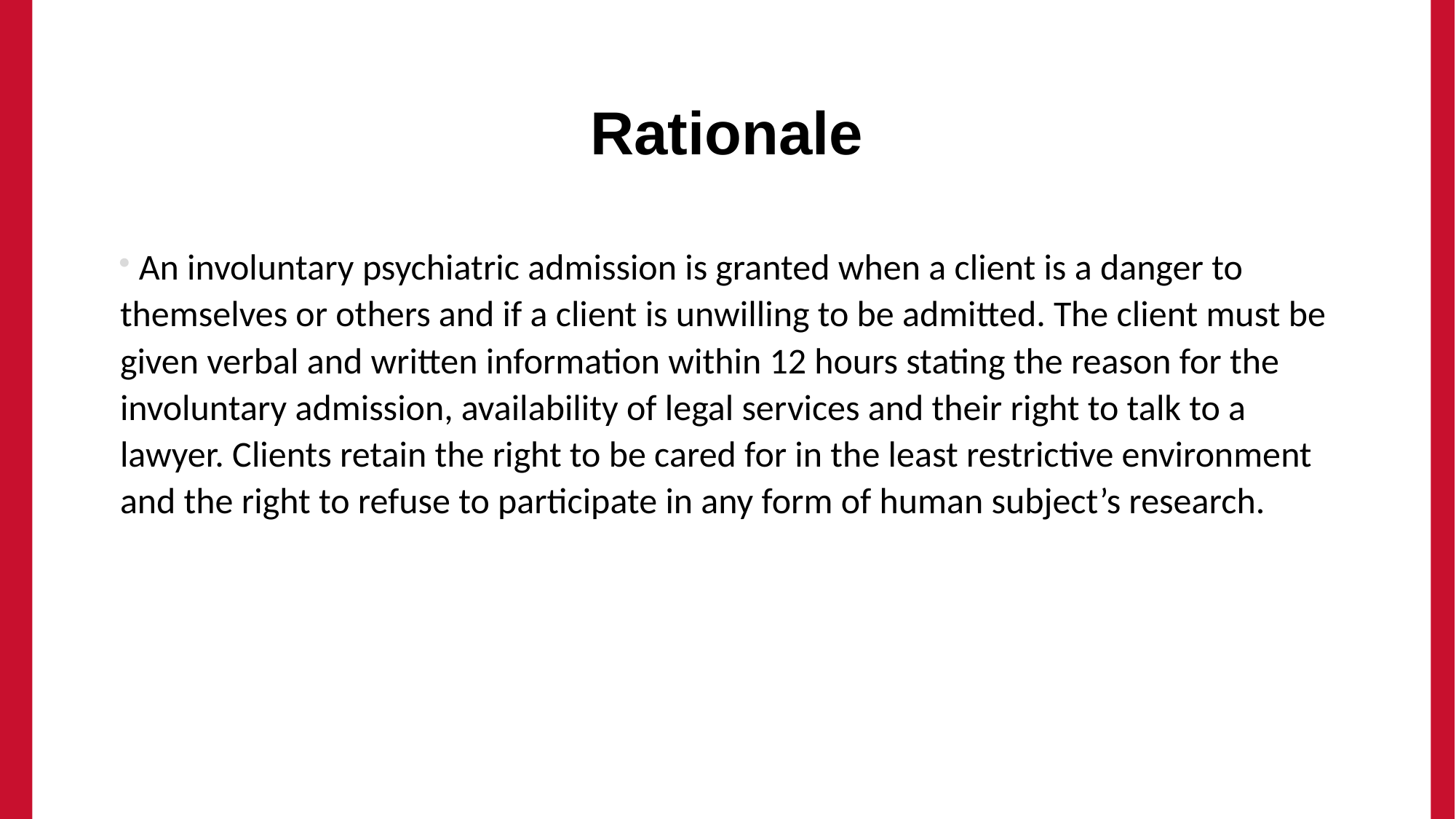

# Rationale
 An involuntary psychiatric admission is granted when a client is a danger to themselves or others and if a client is unwilling to be admitted. The client must be given verbal and written information within 12 hours stating the reason for the involuntary admission, availability of legal services and their right to talk to a lawyer. Clients retain the right to be cared for in the least restrictive environment and the right to refuse to participate in any form of human subject’s research.